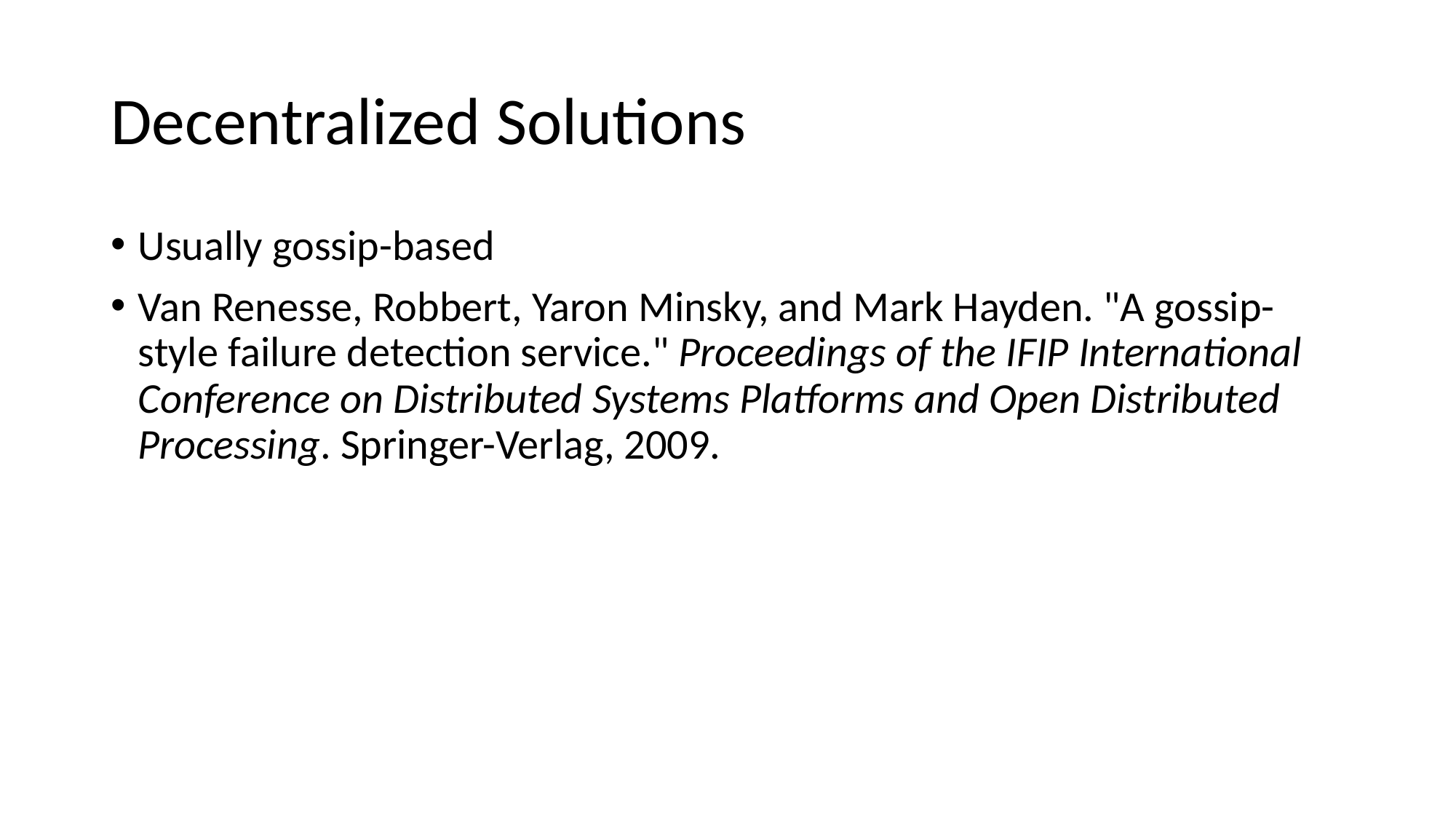

# Decentralized Solutions
Usually gossip-based
Van Renesse, Robbert, Yaron Minsky, and Mark Hayden. "A gossip-style failure detection service." Proceedings of the IFIP International Conference on Distributed Systems Platforms and Open Distributed Processing. Springer-Verlag, 2009.